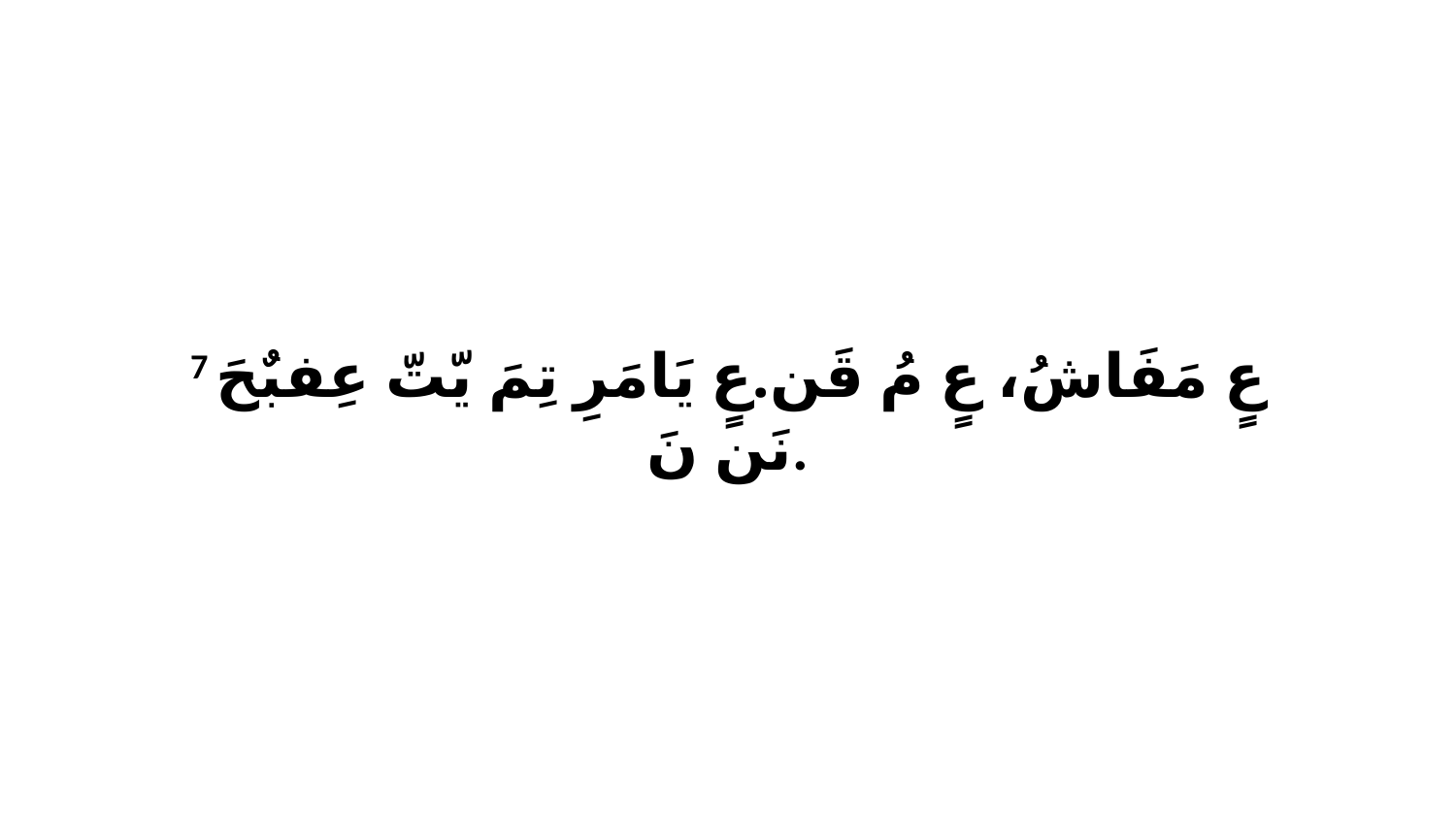

7 عٍ مَفَاشُ، عٍ مُ قَن.عٍ يَامَرِ تِمَ يّتّ عِفبٌحَ نَن نَ.